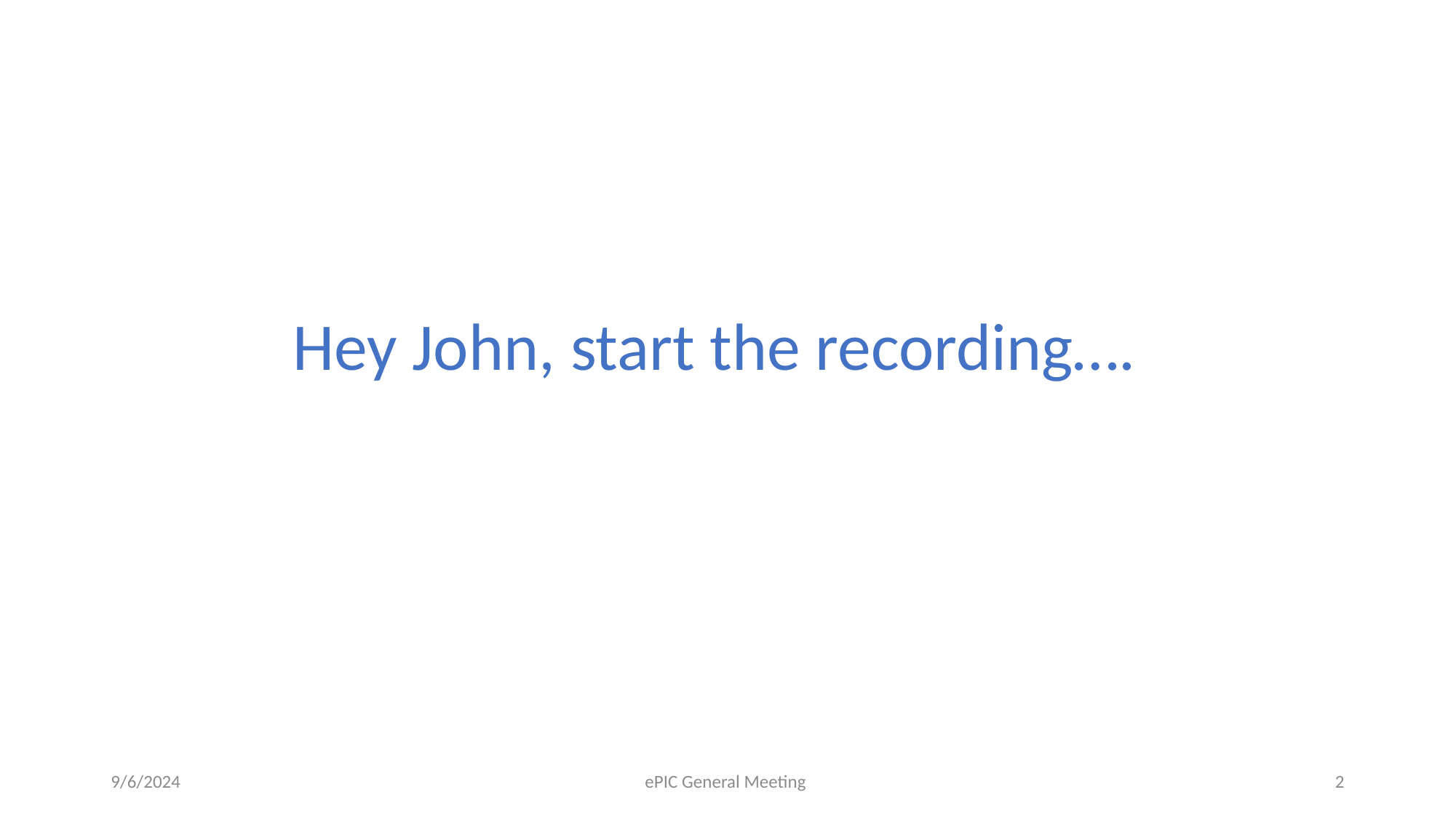

# Hey John, start the recording….
9/6/2024
ePIC General Meeting
2